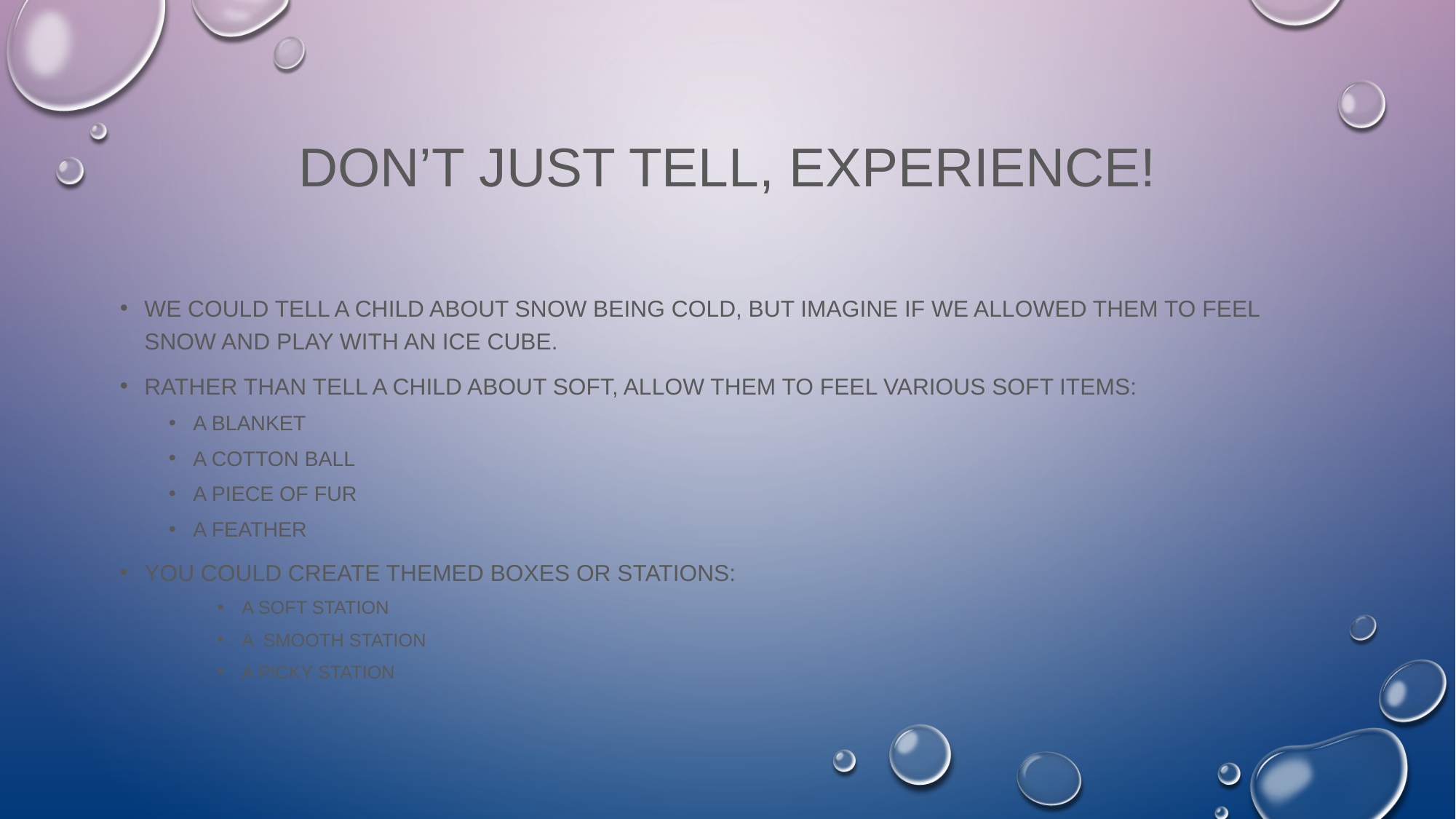

# Don’t just tell, experience!
We could tell a child about snow being cold, but imagine if we allowed them to feel snow and play with an ice cube.
Rather than tell a child about soft, allow them to feel various soft items:
A blanket
A cotton ball
A piece of fur
A feather
You could create themed boxes or stations:
A soft station
A  smooth station
A picky station